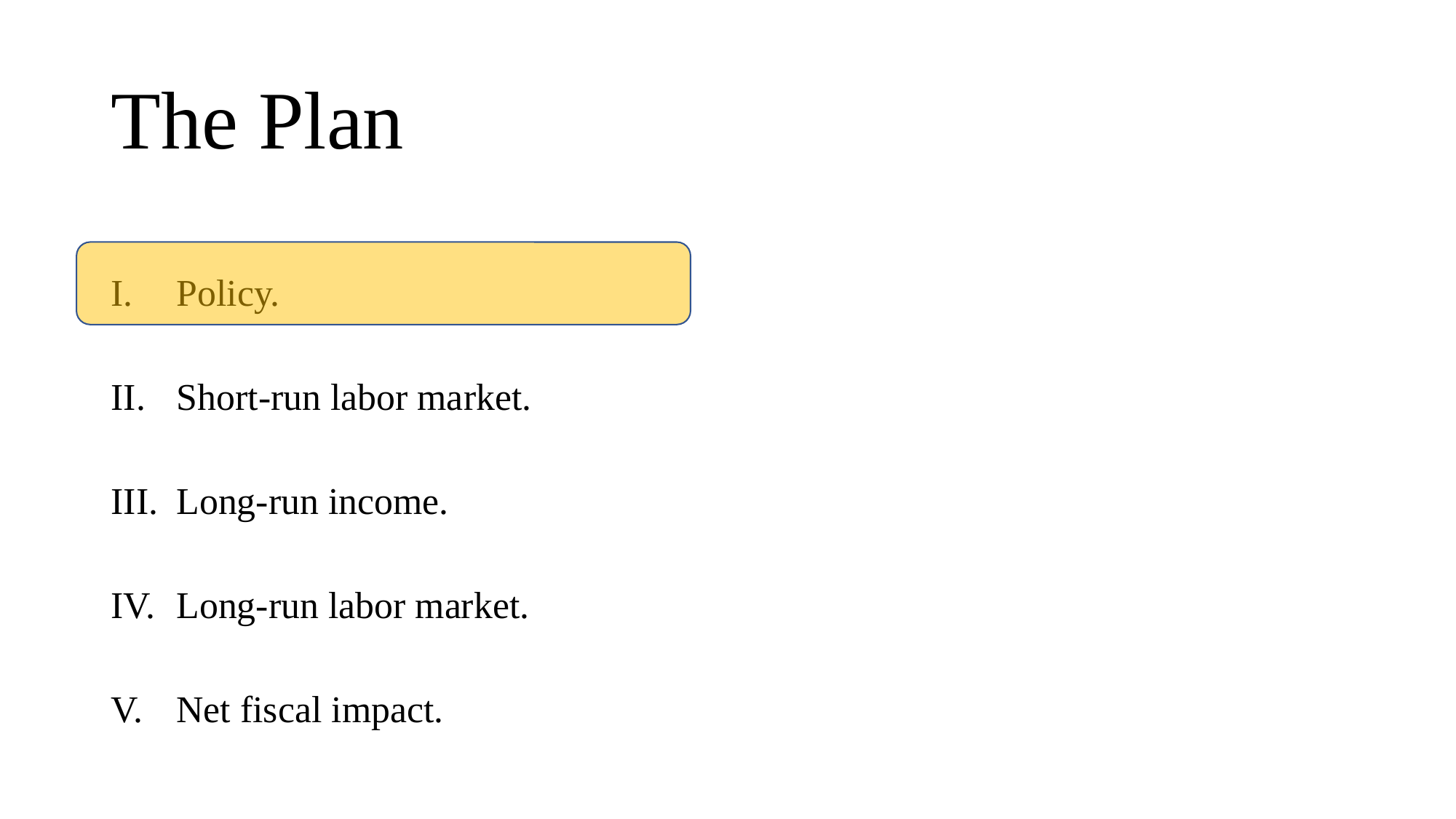

# The Plan
Policy.
Short-run labor market.
Long-run income.
Long-run labor market.
Net fiscal impact.